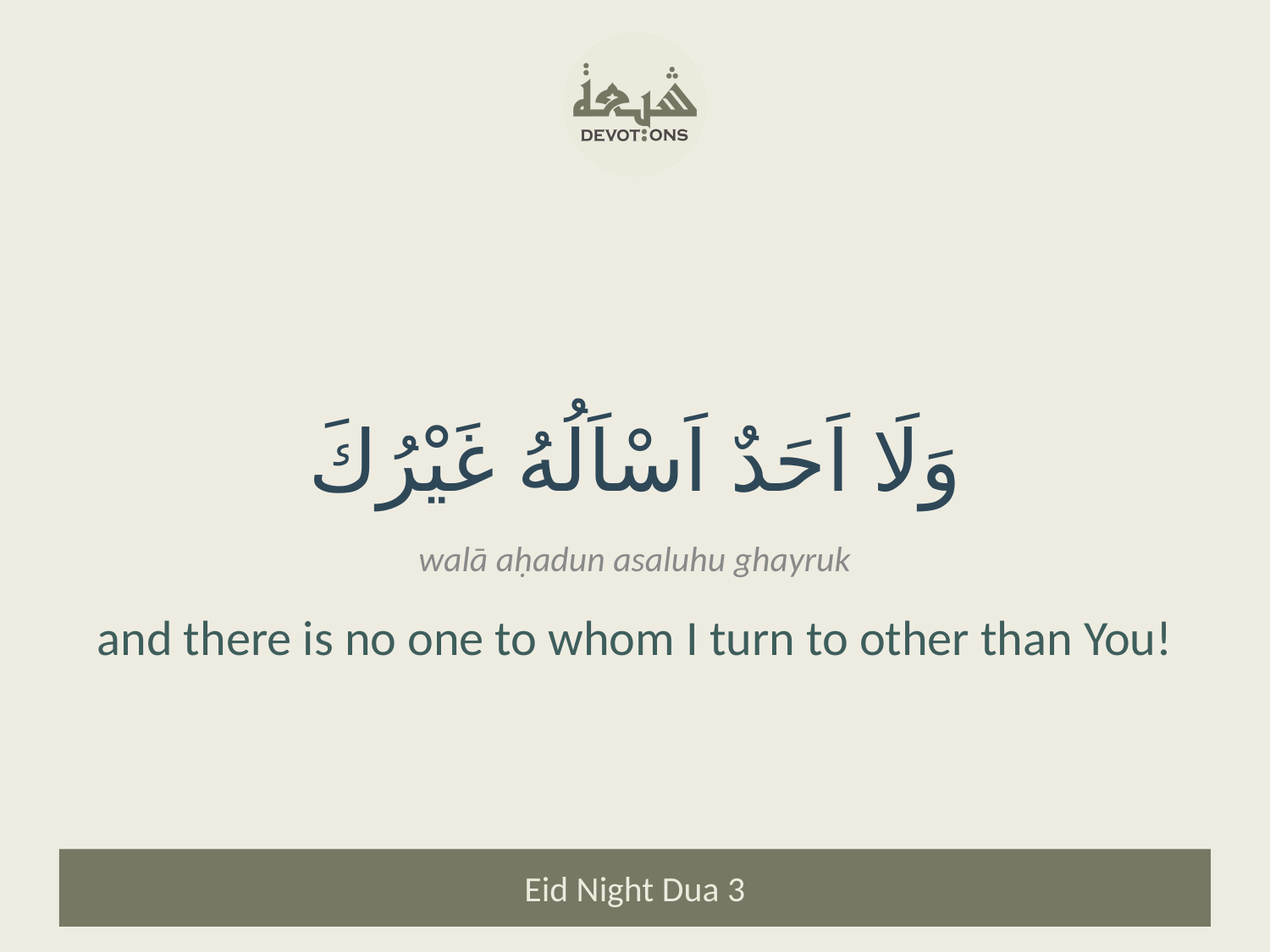

وَلَا اَحَدٌ اَسْاَلُهُ غَيْرُكَ
walā aḥadun asaluhu ghayruk
and there is no one to whom I turn to other than You!
Eid Night Dua 3